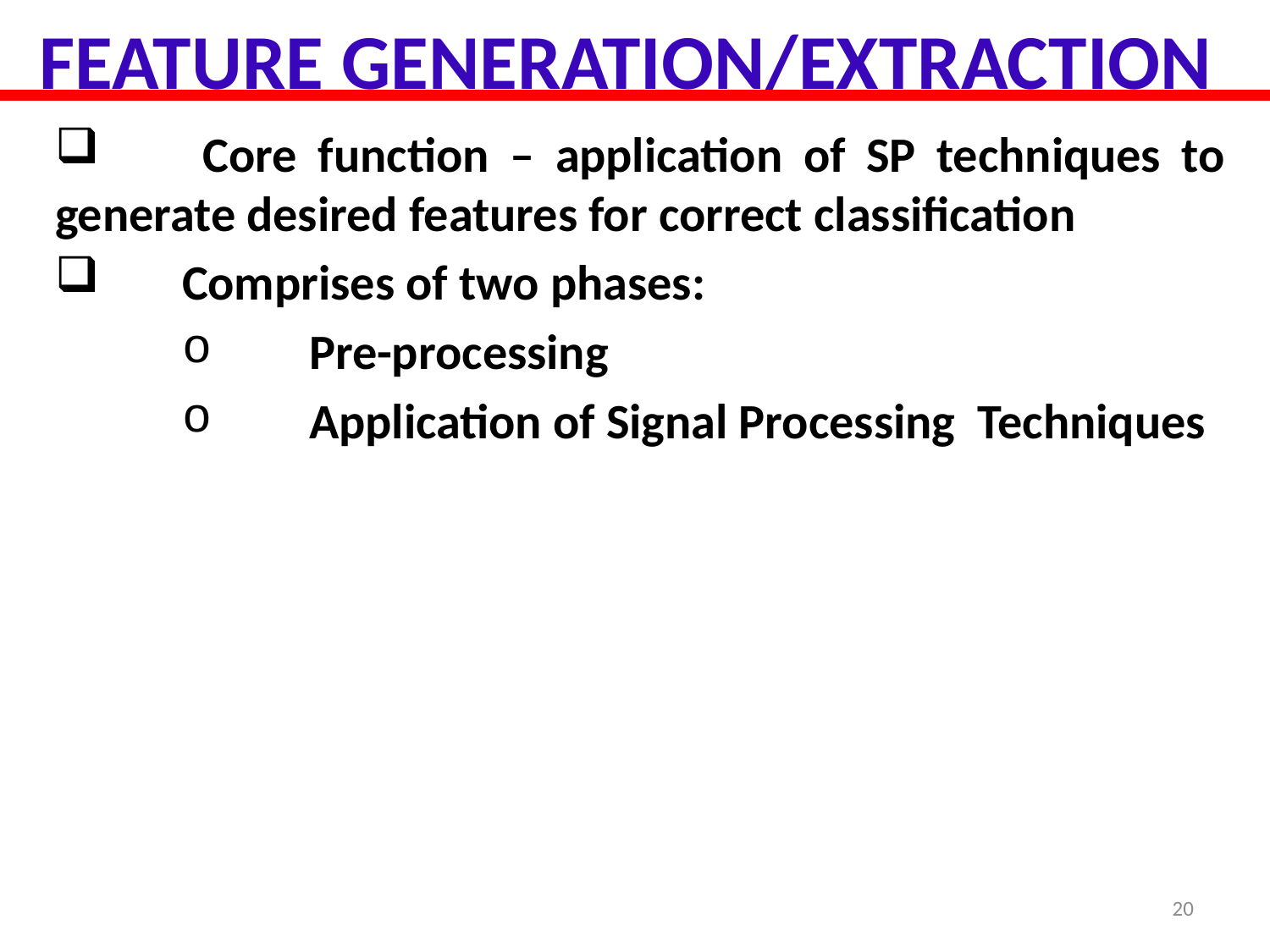

FEATURE GENERATION/EXTRACTION
	 Core function – application of SP techniques to generate desired features for correct classification
	Comprises of two phases:
	Pre-processing
	Application of Signal Processing  Techniques
20